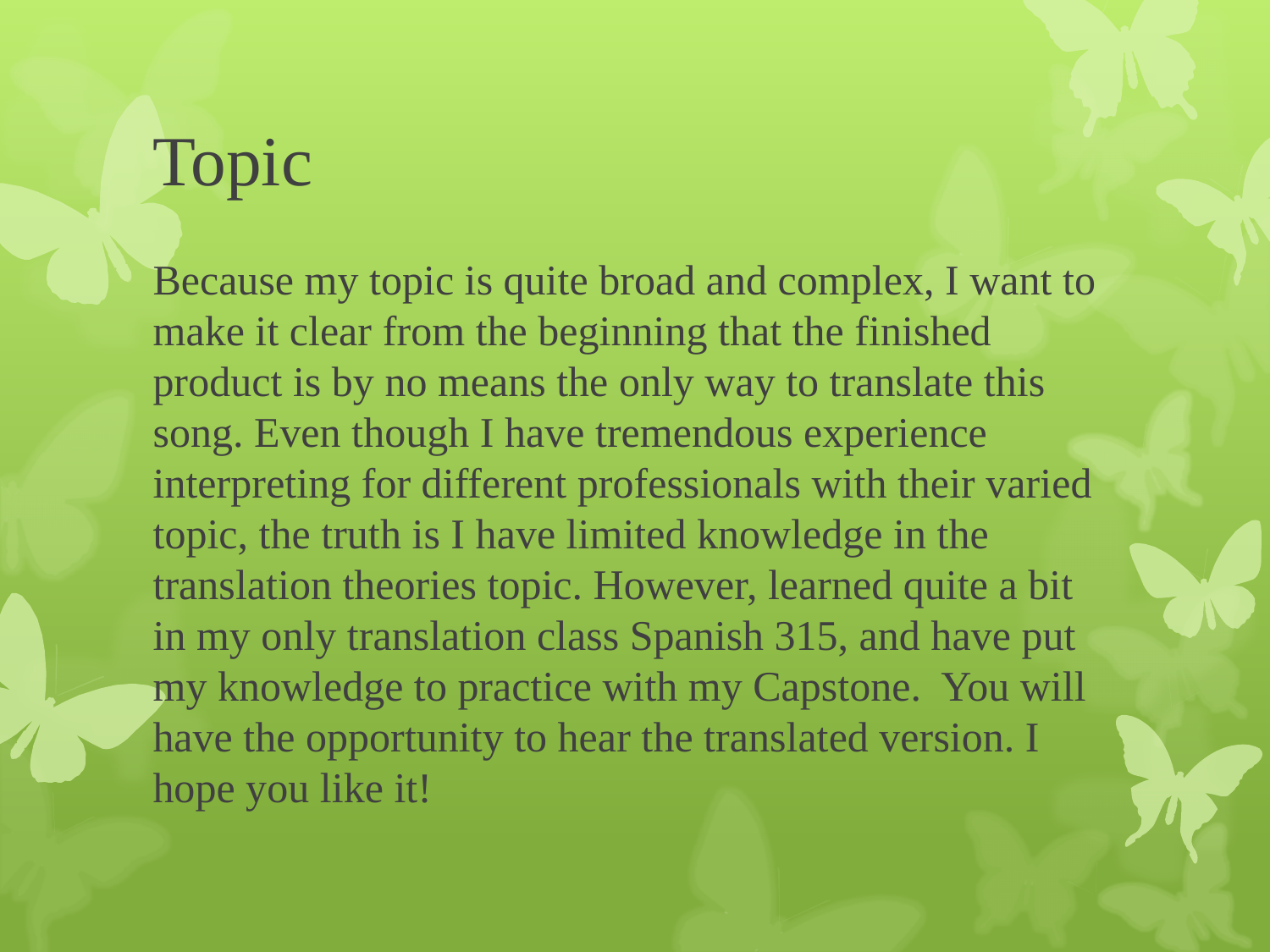

# Topic
Because my topic is quite broad and complex, I want to make it clear from the beginning that the finished product is by no means the only way to translate this song. Even though I have tremendous experience interpreting for different professionals with their varied topic, the truth is I have limited knowledge in the translation theories topic. However, learned quite a bit in my only translation class Spanish 315, and have put my knowledge to practice with my Capstone.  You will have the opportunity to hear the translated version. I hope you like it!